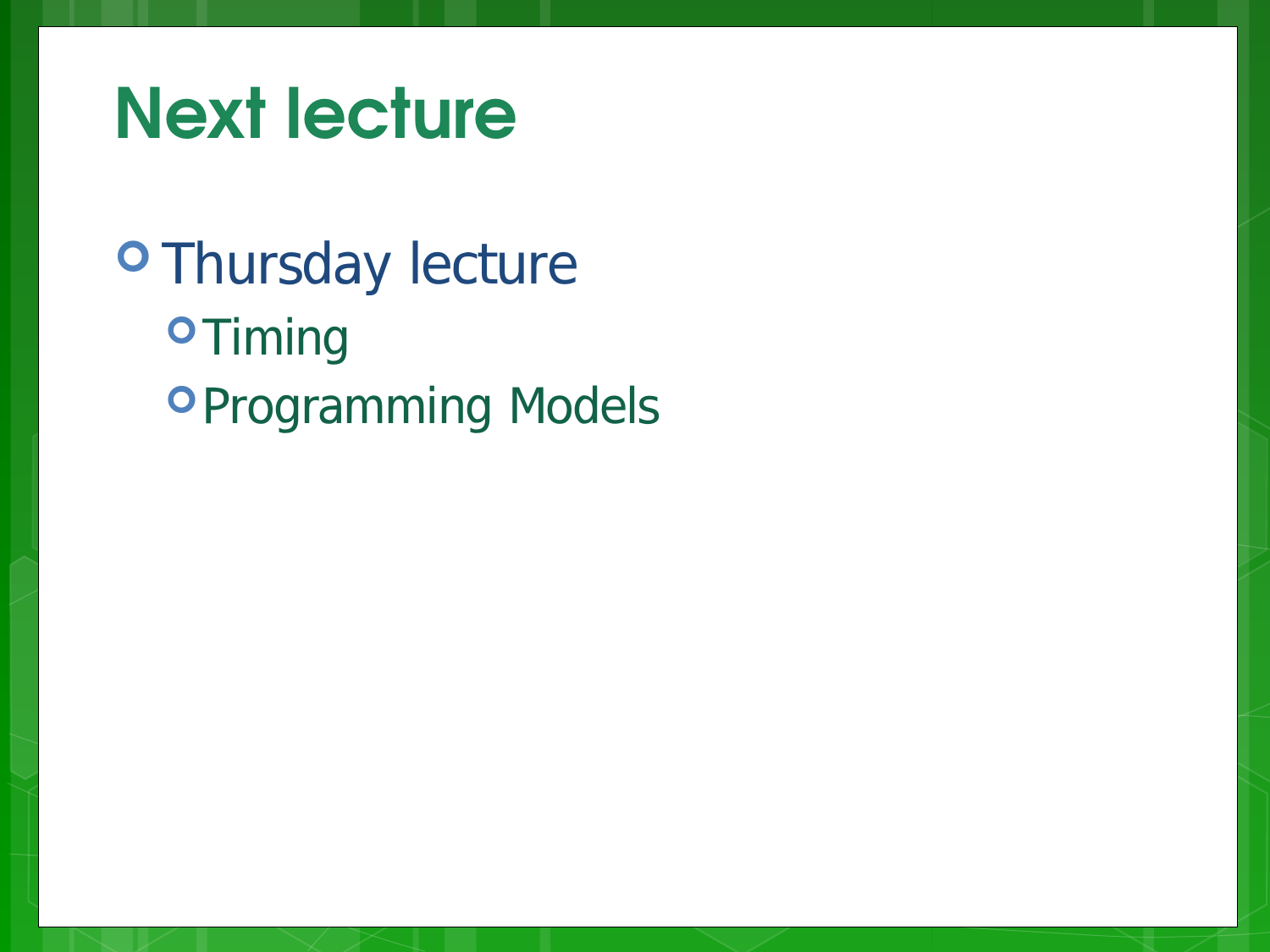

# Next lecture
Thursday lecture
Timing
Programming Models